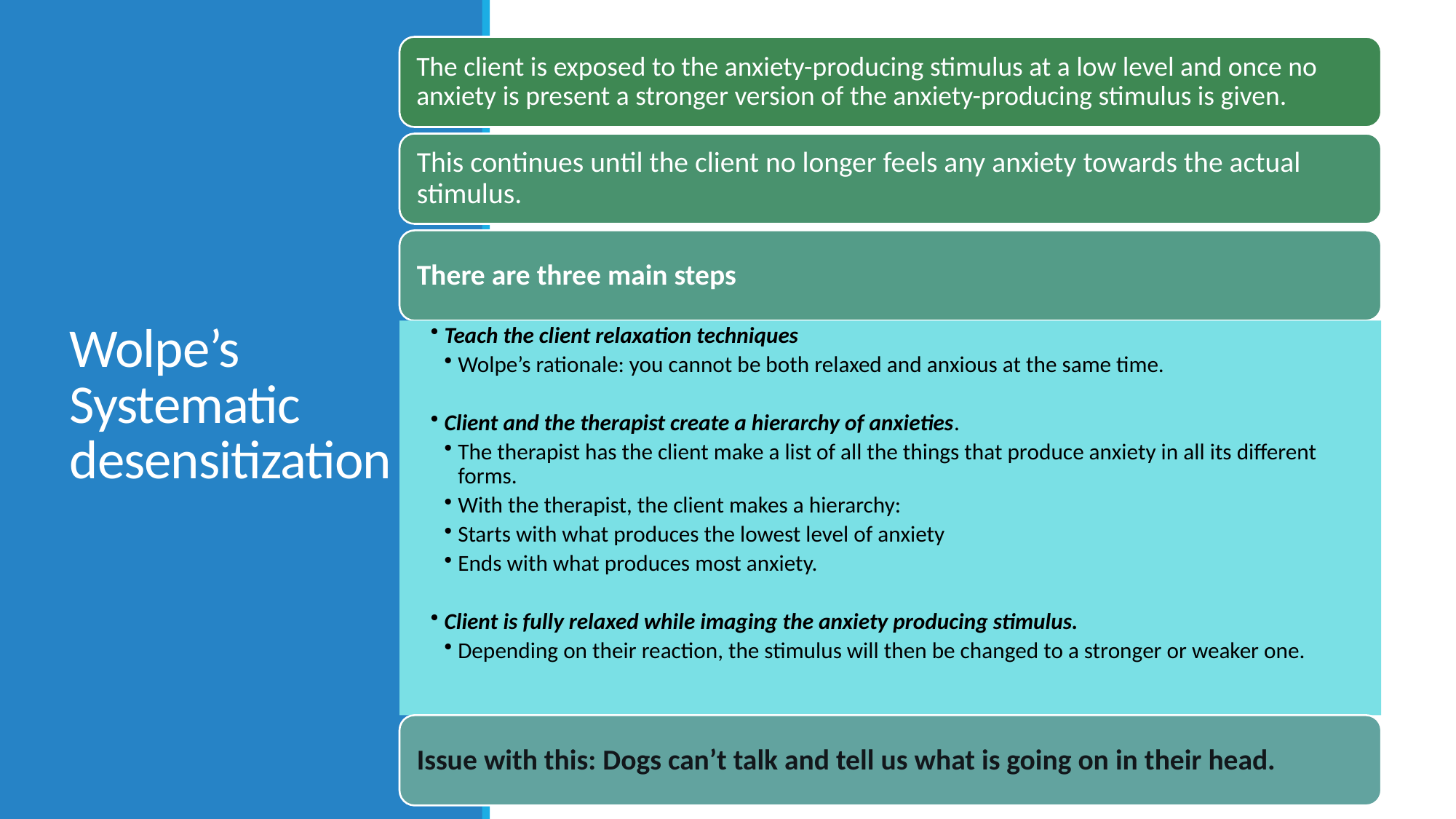

The client is exposed to the anxiety-producing stimulus at a low level and once no anxiety is present a stronger version of the anxiety-producing stimulus is given.
This continues until the client no longer feels any anxiety towards the actual stimulus.
There are three main steps
Teach the client relaxation techniques
Wolpe’s rationale: you cannot be both relaxed and anxious at the same time.

Client and the therapist create a hierarchy of anxieties.
The therapist has the client make a list of all the things that produce anxiety in all its different forms.
With the therapist, the client makes a hierarchy:
Starts with what produces the lowest level of anxiety
Ends with what produces most anxiety.

Client is fully relaxed while imaging the anxiety producing stimulus.
Depending on their reaction, the stimulus will then be changed to a stronger or weaker one.

Issue with this: Dogs can’t talk and tell us what is going on in their head.
# Wolpe’s Systematic desensitization